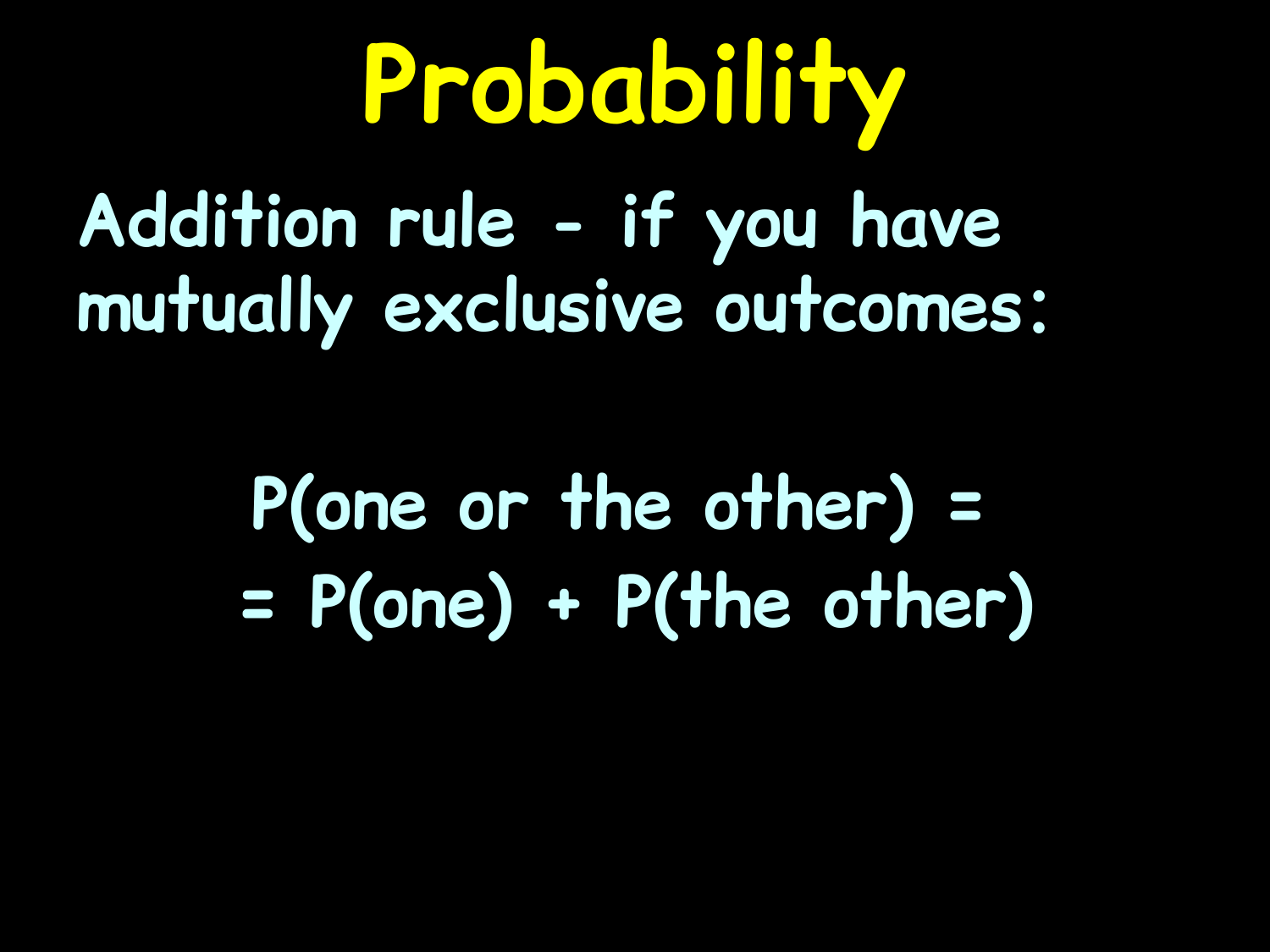

# Probability
Addition rule - if you have mutually exclusive outcomes:

P(one or the other) =
= P(one) + P(the other)